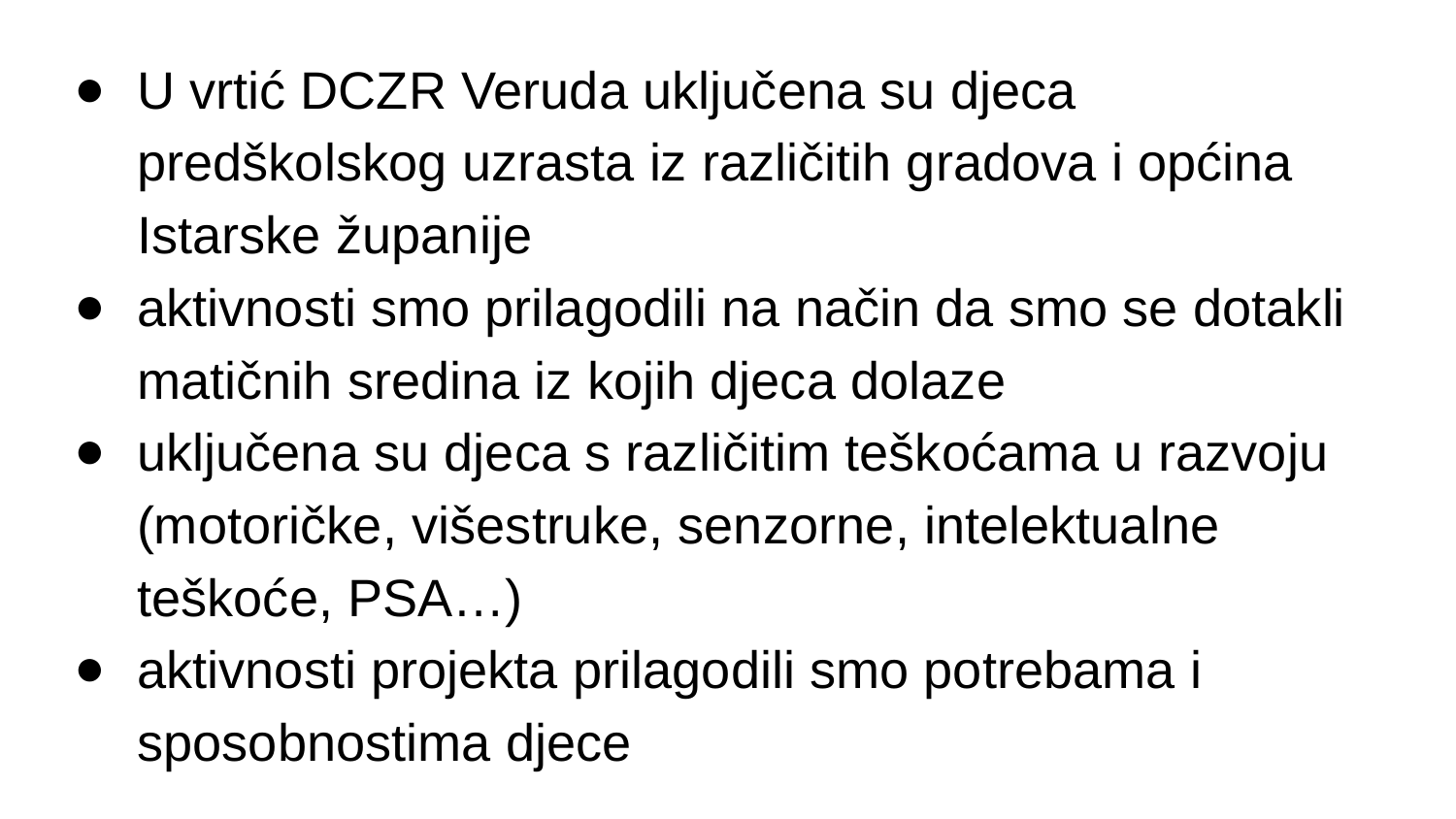

U vrtić DCZR Veruda uključena su djeca predškolskog uzrasta iz različitih gradova i općina Istarske županije
aktivnosti smo prilagodili na način da smo se dotakli matičnih sredina iz kojih djeca dolaze
uključena su djeca s različitim teškoćama u razvoju (motoričke, višestruke, senzorne, intelektualne teškoće, PSA…)
aktivnosti projekta prilagodili smo potrebama i sposobnostima djece